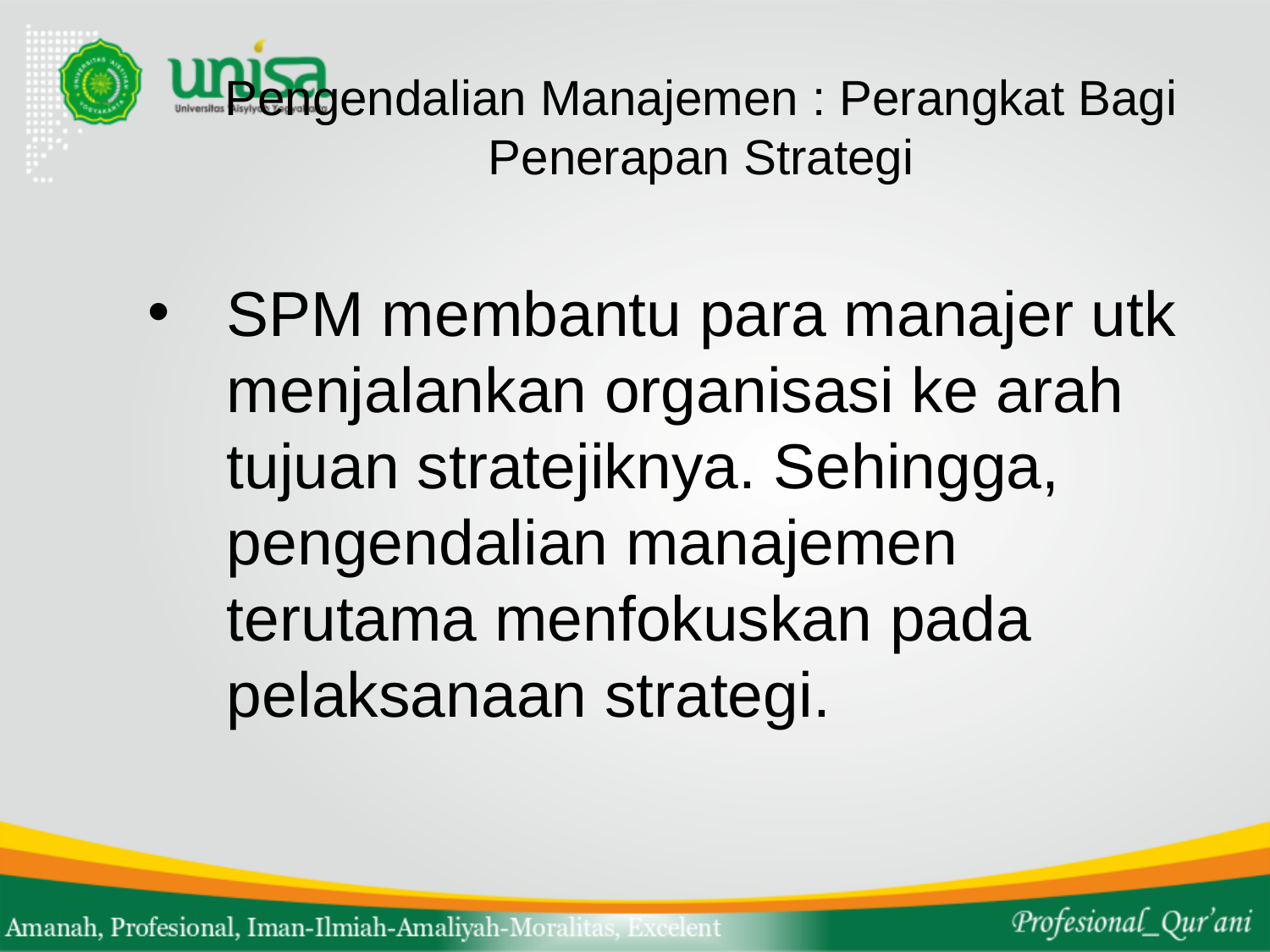

# Pengendalian Manajemen : Perangkat Bagi Penerapan Strategi
SPM membantu para manajer utk menjalankan organisasi ke arah tujuan stratejiknya. Sehingga, pengendalian manajemen terutama menfokuskan pada pelaksanaan strategi.